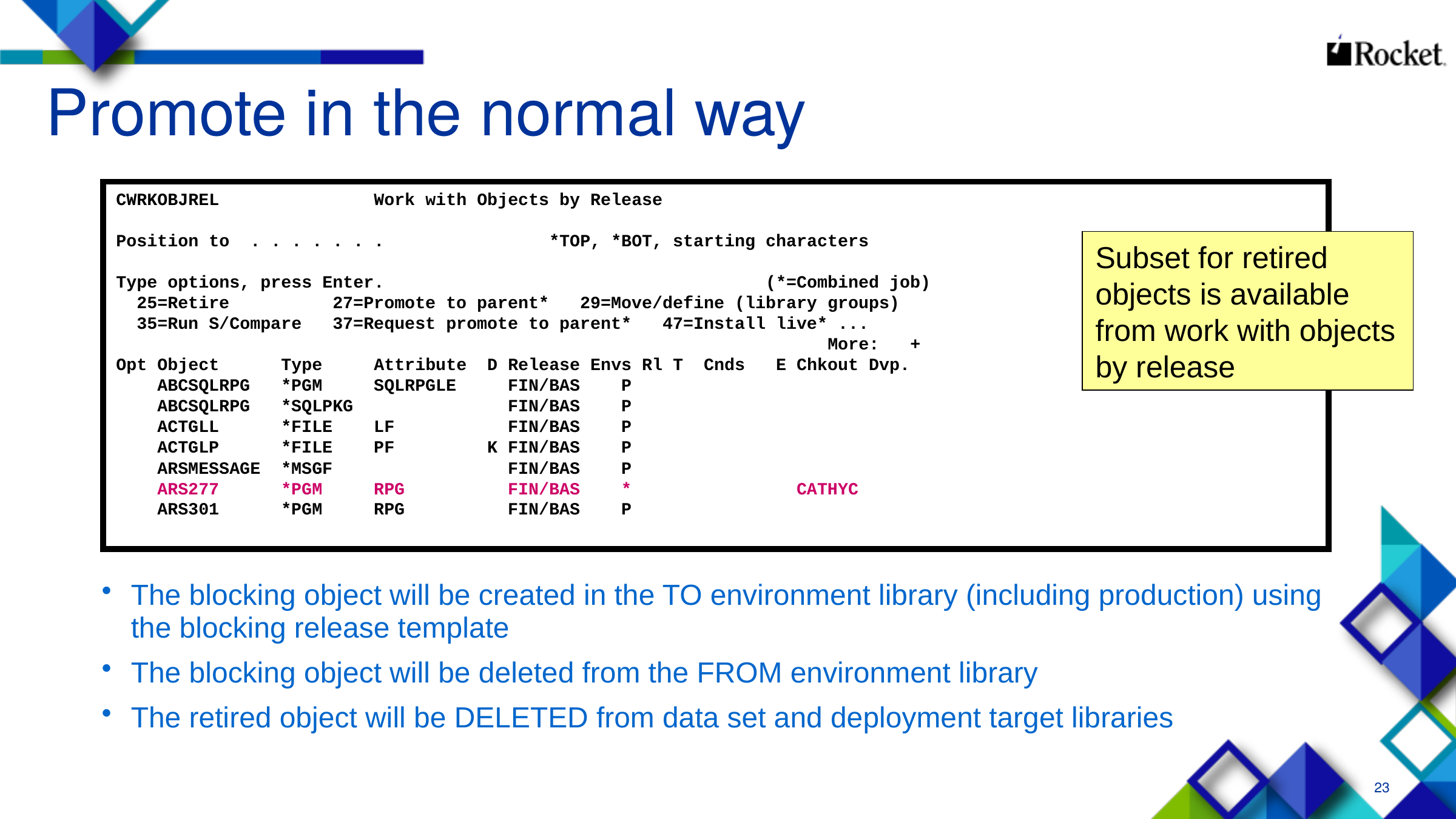

# Promote in the normal way
CWRKOBJREL               Work with Objects by Release

Position to  . . . . . . .                *TOP, *BOT, starting characters

Type options, press Enter.                                     (*=Combined job)
  25=Retire          27=Promote to parent*   29=Move/define (library groups)
  35=Run S/Compare   37=Request promote to parent*   47=Install live* ...
                                                                     More:   +
Opt Object      Type     Attribute  D Release Envs Rl T  Cnds   E Chkout Dvp.
    ABCSQLRPG   *PGM     SQLRPGLE     FIN/BAS    P
    ABCSQLRPG   *SQLPKG               FIN/BAS    P
    ACTGLL      *FILE    LF           FIN/BAS    P
    ACTGLP      *FILE    PF         K FIN/BAS    P
    ARSMESSAGE  *MSGF                 FIN/BAS    P
    ARS277      *PGM     RPG          FIN/BAS    *                CATHYC
    ARS301      *PGM     RPG          FIN/BAS    P

Subset for retired objects is available from work with objects by release
The blocking object will be created in the TO environment library (including production) using the blocking release template
The blocking object will be deleted from the FROM environment library
The retired object will be DELETED from data set and deployment target libraries